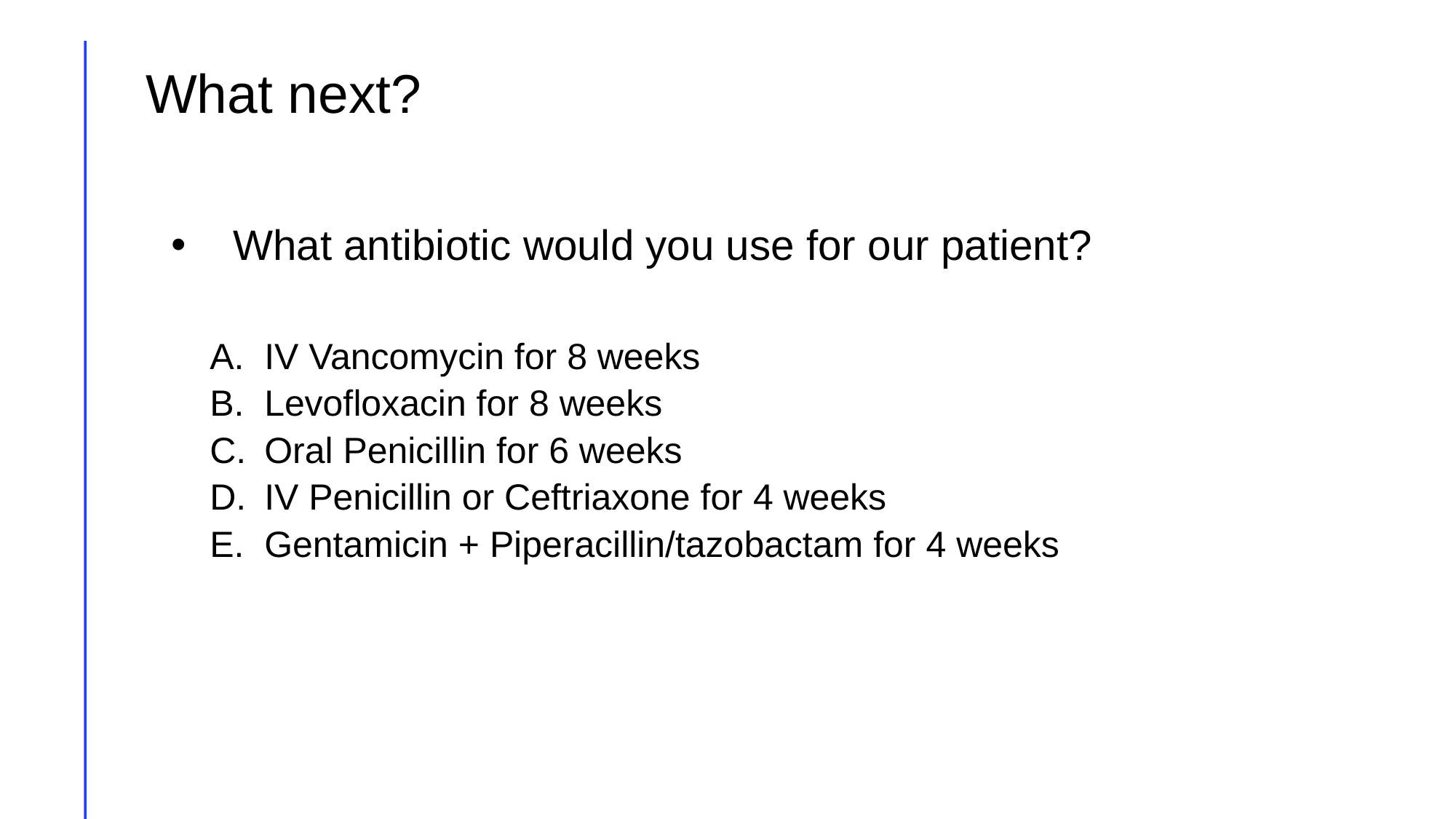

# What next?
What antibiotic would you use for our patient?

IV Vancomycin for 8 weeks
Levofloxacin for 8 weeks
Oral Penicillin for 6 weeks
IV Penicillin or Ceftriaxone for 4 weeks
Gentamicin + Piperacillin/tazobactam for 4 weeks